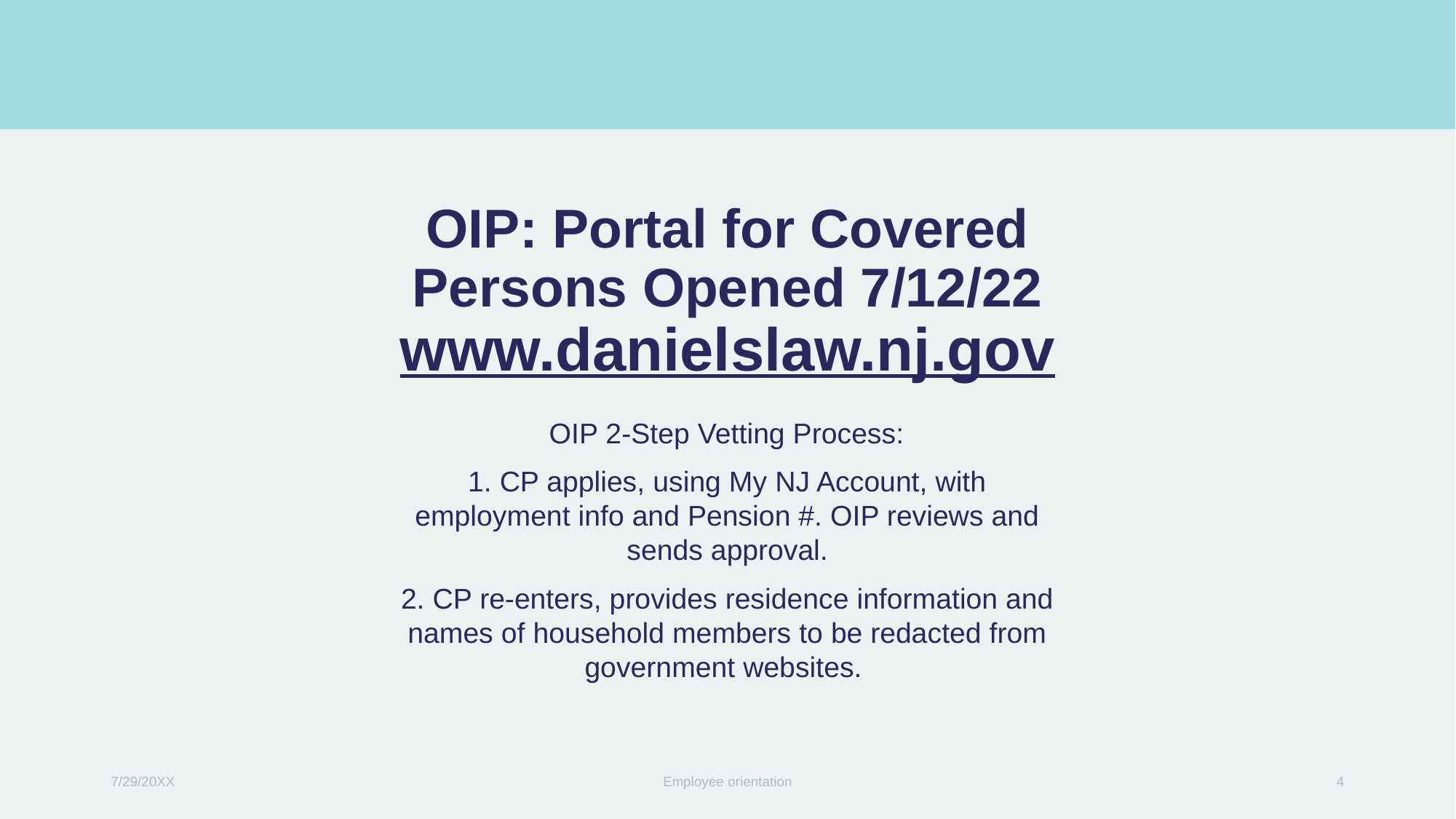

# OIP: Portal for Covered Persons Opened 7/12/22 www.danielslaw.nj.gov
 OIP 2-Step Vetting Process:
1. CP applies, using My NJ Account, with employment info and Pension #. OIP reviews and sends approval.
2. CP re-enters, provides residence information and names of household members to be redacted from government websites.

7/29/20XX
Employee orientation
4